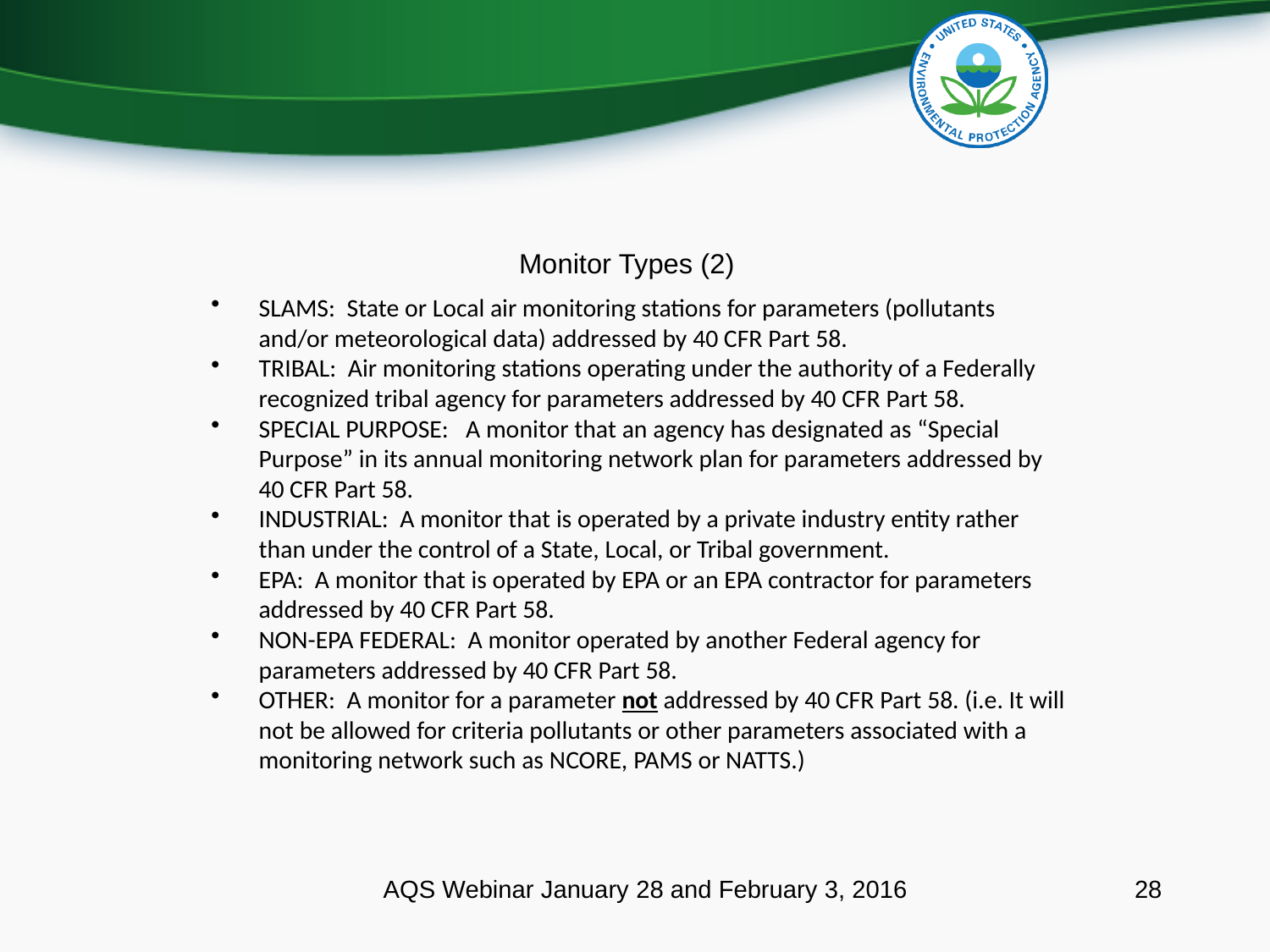

# Monitor Types (2)
SLAMS:  State or Local air monitoring stations for parameters (pollutants and/or meteorological data) addressed by 40 CFR Part 58.
TRIBAL:  Air monitoring stations operating under the authority of a Federally recognized tribal agency for parameters addressed by 40 CFR Part 58.
SPECIAL PURPOSE:   A monitor that an agency has designated as “Special Purpose” in its annual monitoring network plan for parameters addressed by 40 CFR Part 58.
INDUSTRIAL:  A monitor that is operated by a private industry entity rather than under the control of a State, Local, or Tribal government.
EPA:  A monitor that is operated by EPA or an EPA contractor for parameters addressed by 40 CFR Part 58.
NON-EPA FEDERAL:  A monitor operated by another Federal agency for parameters addressed by 40 CFR Part 58.
OTHER:  A monitor for a parameter not addressed by 40 CFR Part 58. (i.e. It will not be allowed for criteria pollutants or other parameters associated with a monitoring network such as NCORE, PAMS or NATTS.)

AQS Webinar January 28 and February 3, 2016
28